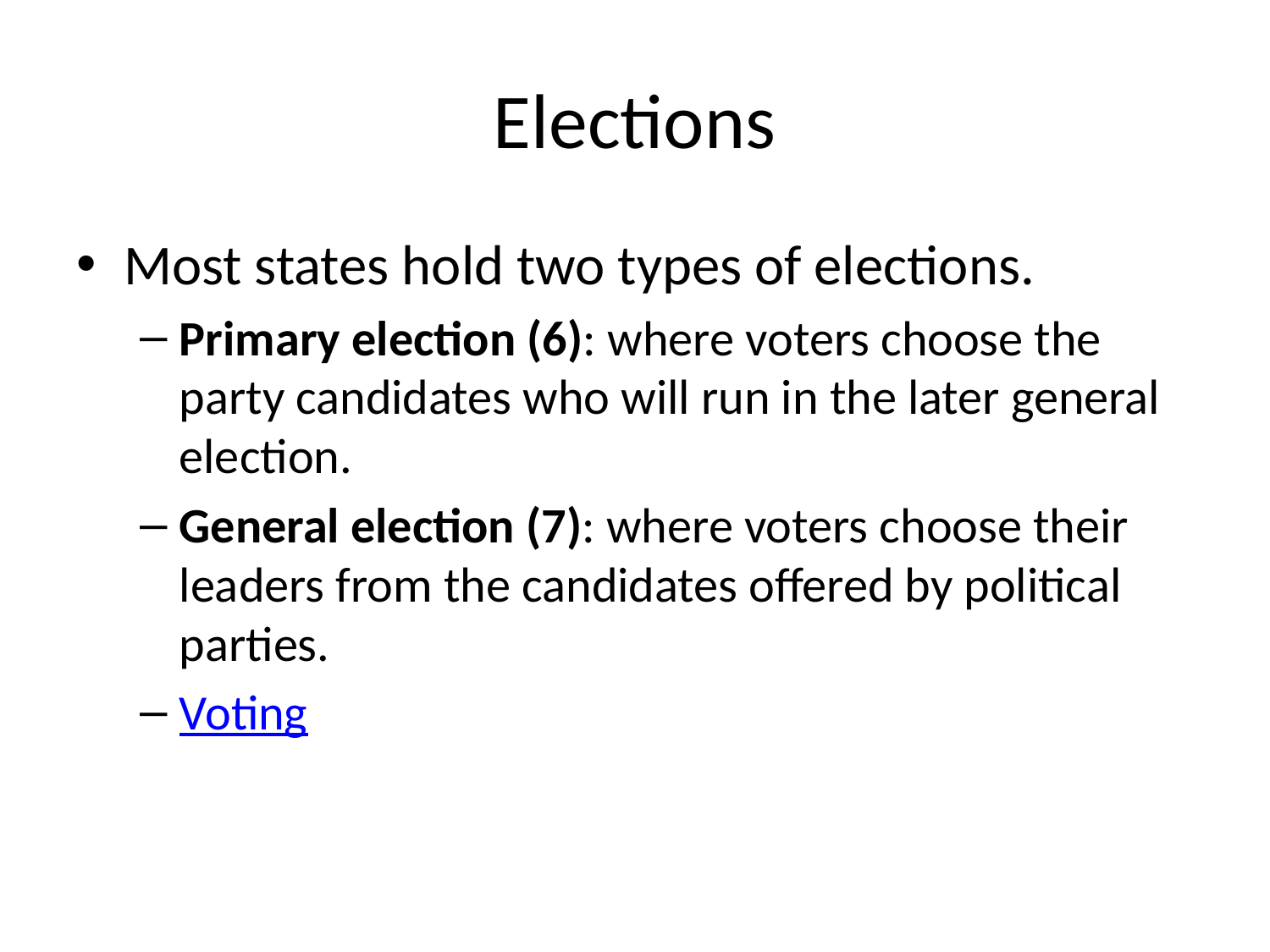

# Elections
Most states hold two types of elections.
Primary election (6): where voters choose the party candidates who will run in the later general election.
General election (7): where voters choose their leaders from the candidates offered by political parties.
Voting